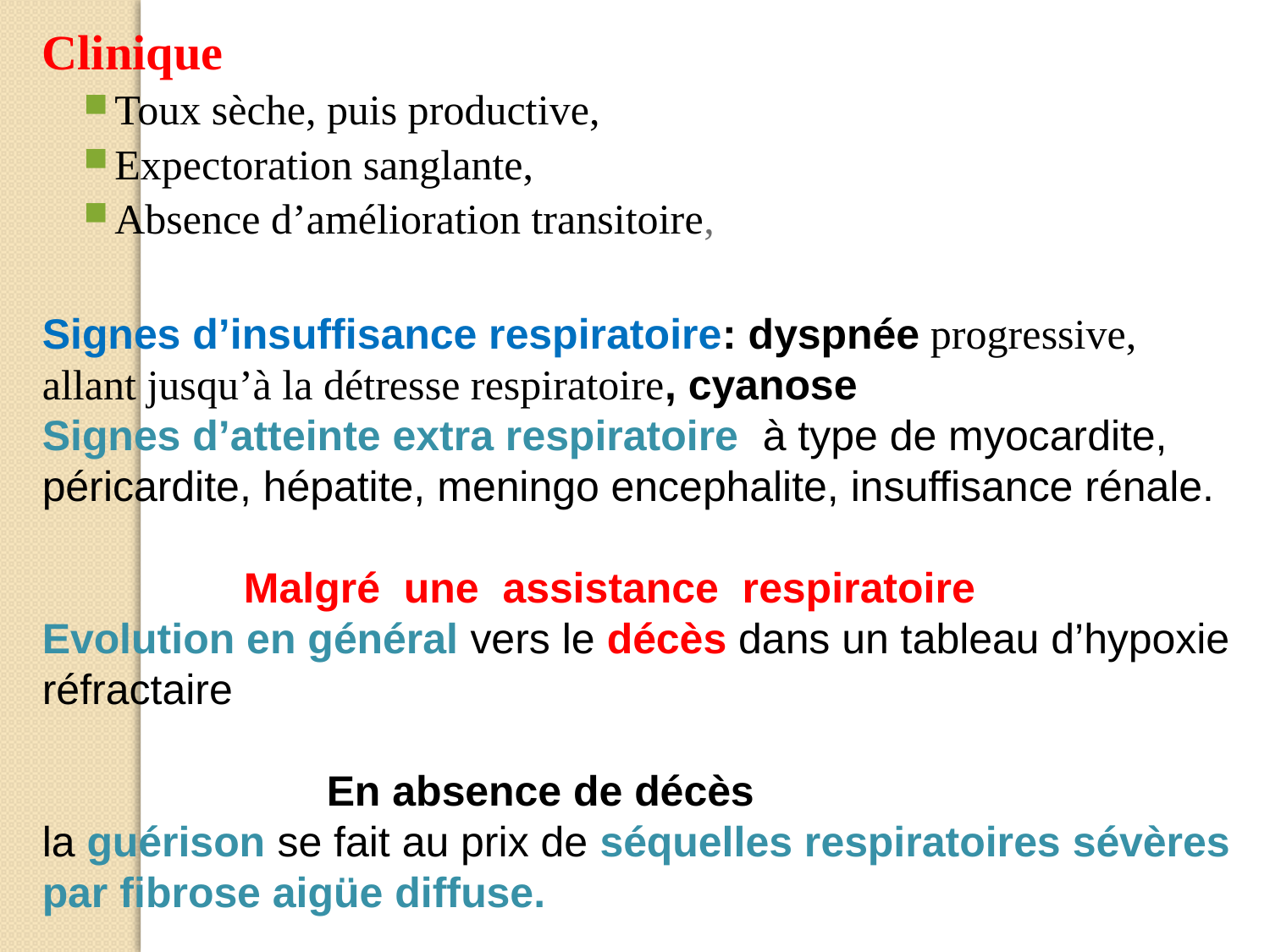

Clinique
Toux sèche, puis productive,
Expectoration sanglante,
Absence d’amélioration transitoire,

Signes d’insuffisance respiratoire: dyspnée progressive, allant jusqu’à la détresse respiratoire, cyanose
Signes d’atteinte extra respiratoire  à type de myocardite, péricardite, hépatite, meningo encephalite, insuffisance rénale.

                 Malgré  une  assistance  respiratoire
Evolution en général vers le décès dans un tableau d’hypoxie réfractaire

                        En absence de décès
la guérison se fait au prix de séquelles respiratoires sévères
par fibrose aigüe diffuse.